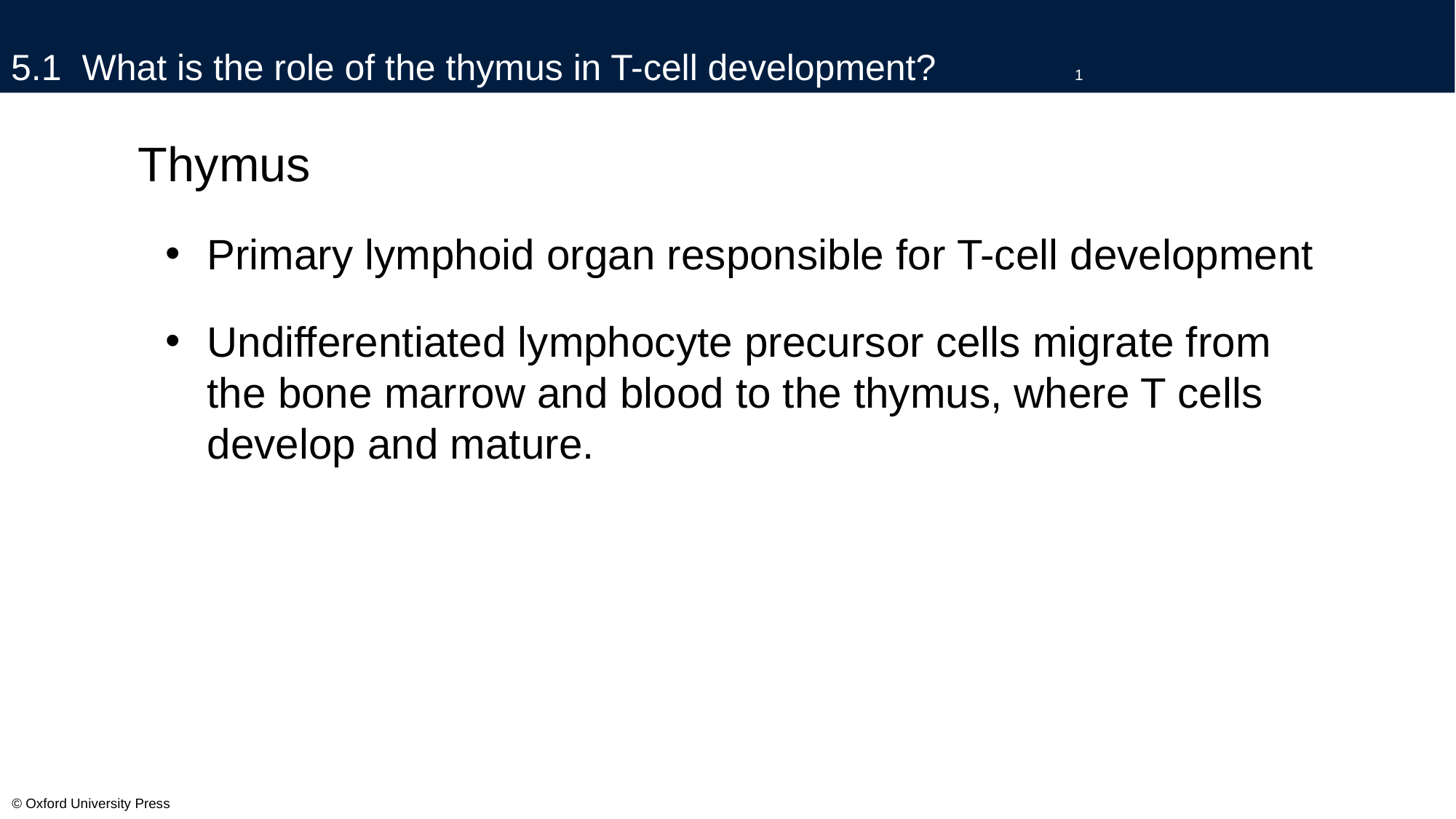

# 5.1  What is the role of the thymus in T-cell development?		1
Thymus
Primary lymphoid organ responsible for T-cell development
Undifferentiated lymphocyte precursor cells migrate from the bone marrow and blood to the thymus, where T cells develop and mature.